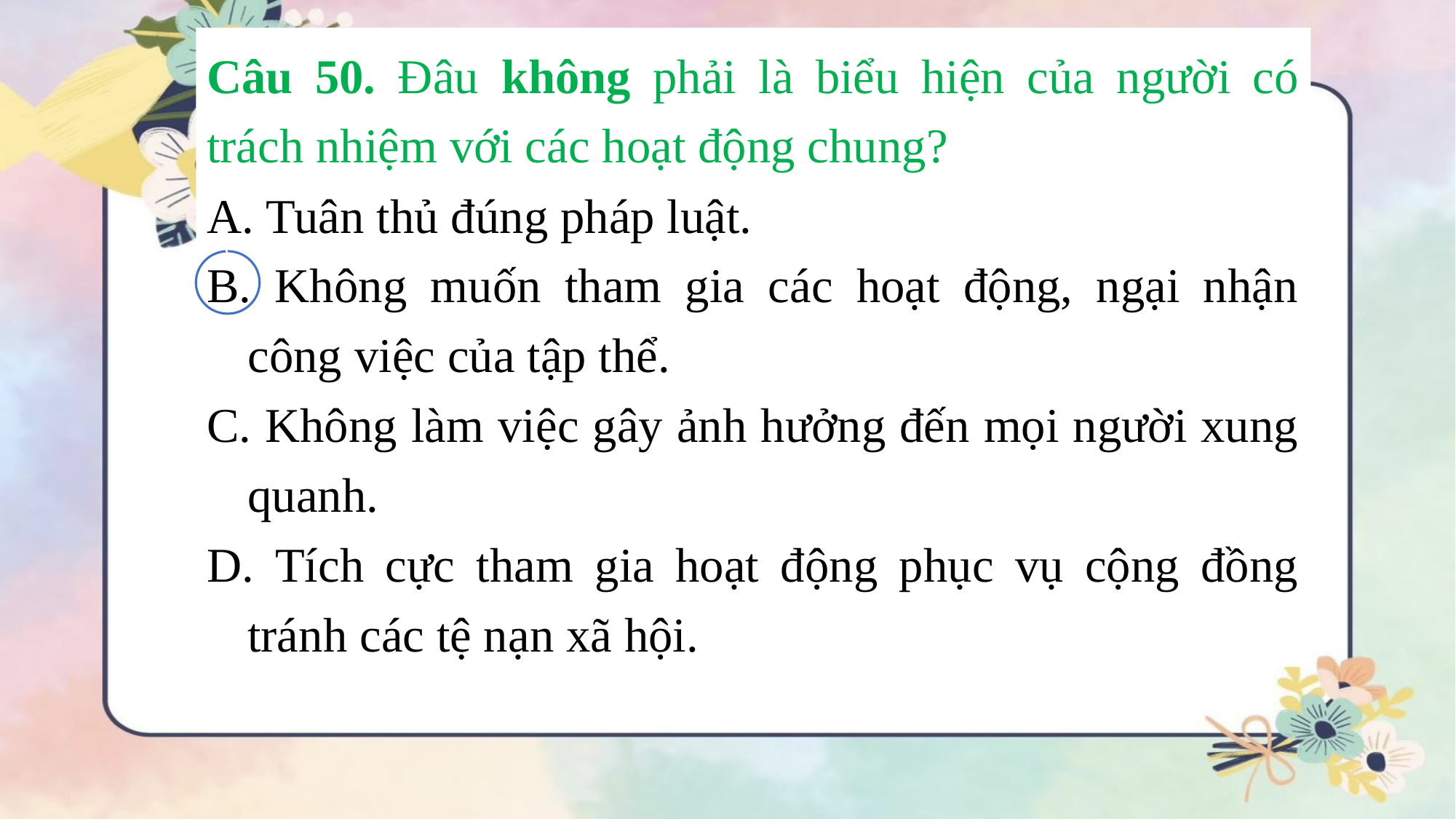

Câu 50. Đâu không phải là biểu hiện của người có trách nhiệm với các hoạt động chung?
 Tuân thủ đúng pháp luật.
 Không muốn tham gia các hoạt động, ngại nhận công việc của tập thể.
 Không làm việc gây ảnh hưởng đến mọi người xung quanh.
 Tích cực tham gia hoạt động phục vụ cộng đồng tránh các tệ nạn xã hội.